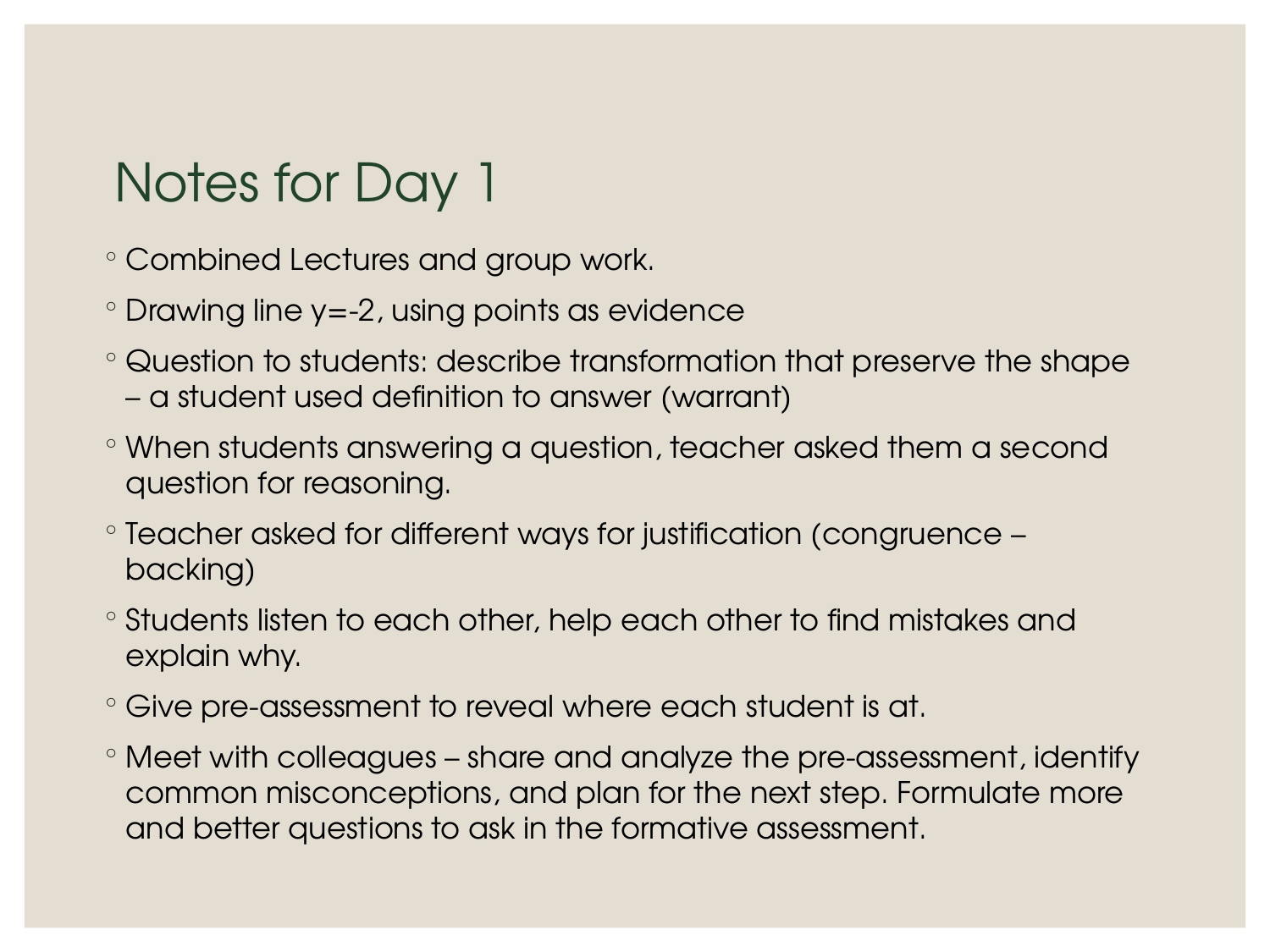

# Notes for Day 1
Combined Lectures and group work.
Drawing line y=-2, using points as evidence
Question to students: describe transformation that preserve the shape – a student used definition to answer (warrant)
When students answering a question, teacher asked them a second question for reasoning.
Teacher asked for different ways for justification (congruence – backing)
Students listen to each other, help each other to find mistakes and explain why.
Give pre-assessment to reveal where each student is at.
Meet with colleagues – share and analyze the pre-assessment, identify common misconceptions, and plan for the next step. Formulate more and better questions to ask in the formative assessment.